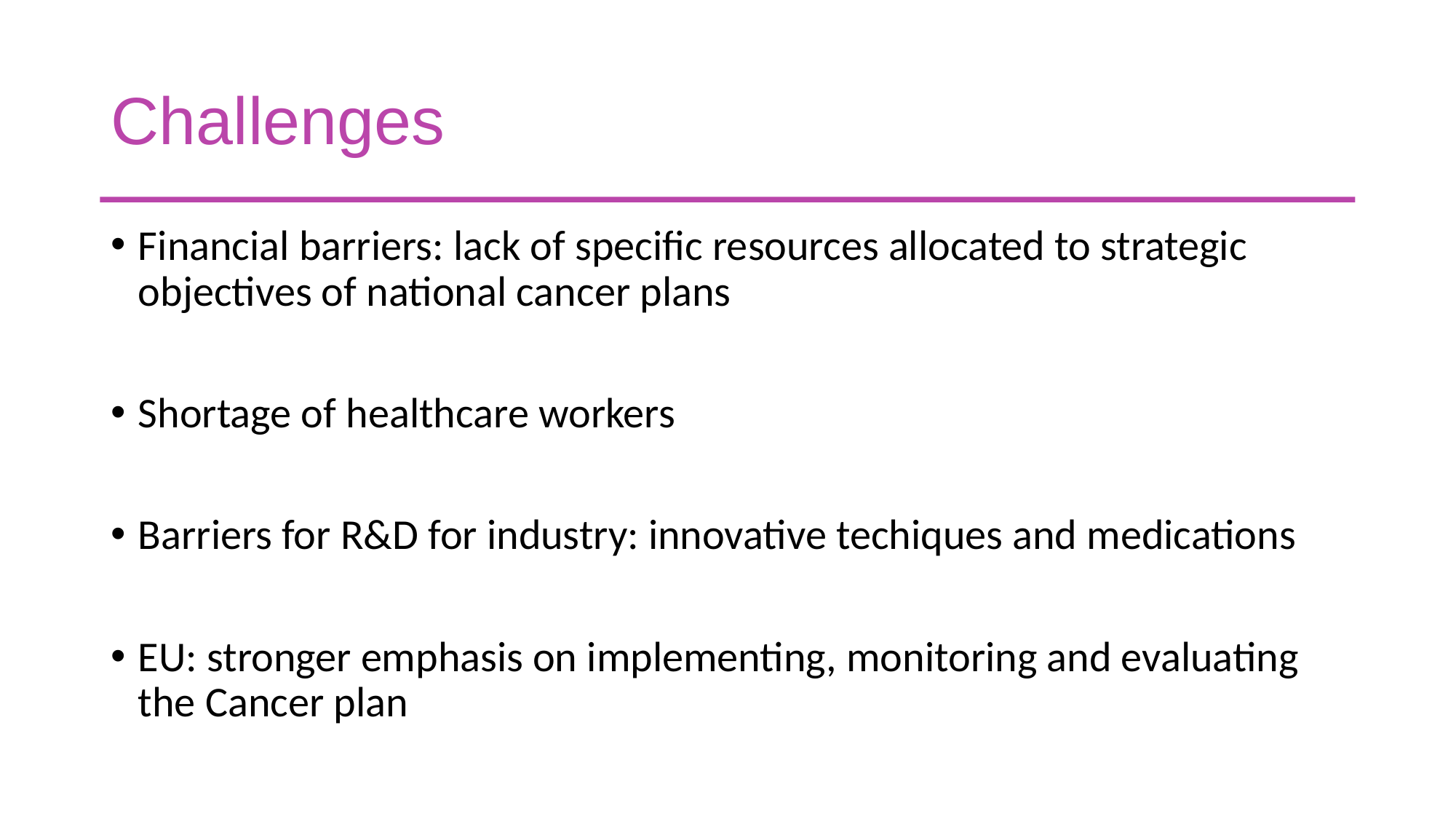

# Challenges
Financial barriers: lack of specific resources allocated to strategic objectives of national cancer plans

Shortage of healthcare workers

Barriers for R&D for industry: innovative techiques and medications

EU: stronger emphasis on implementing, monitoring and evaluating the Cancer plan